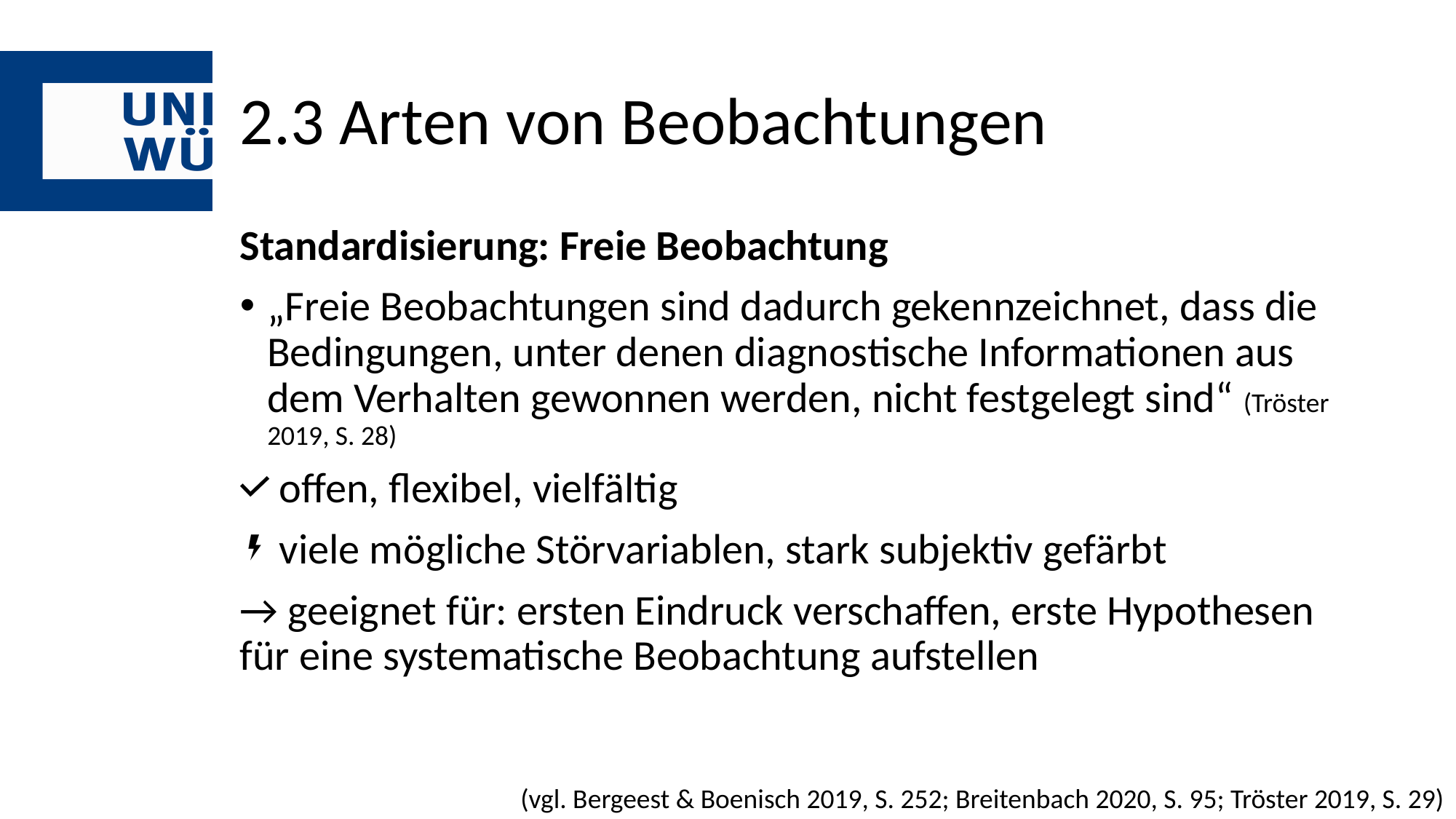

# 2.3 Arten von Beobachtungen
Standardisierung: Freie Beobachtung
„Freie Beobachtungen sind dadurch gekennzeichnet, dass die Bedingungen, unter denen diagnostische Informationen aus dem Verhalten gewonnen werden, nicht festgelegt sind“ (Tröster 2019, S. 28)
 offen, flexibel, vielfältig
 viele mögliche Störvariablen, stark subjektiv gefärbt
→ geeignet für: ersten Eindruck verschaffen, erste Hypothesen für eine systematische Beobachtung aufstellen
(vgl. Bergeest & Boenisch 2019, S. 252; Breitenbach 2020, S. 95; Tröster 2019, S. 29)